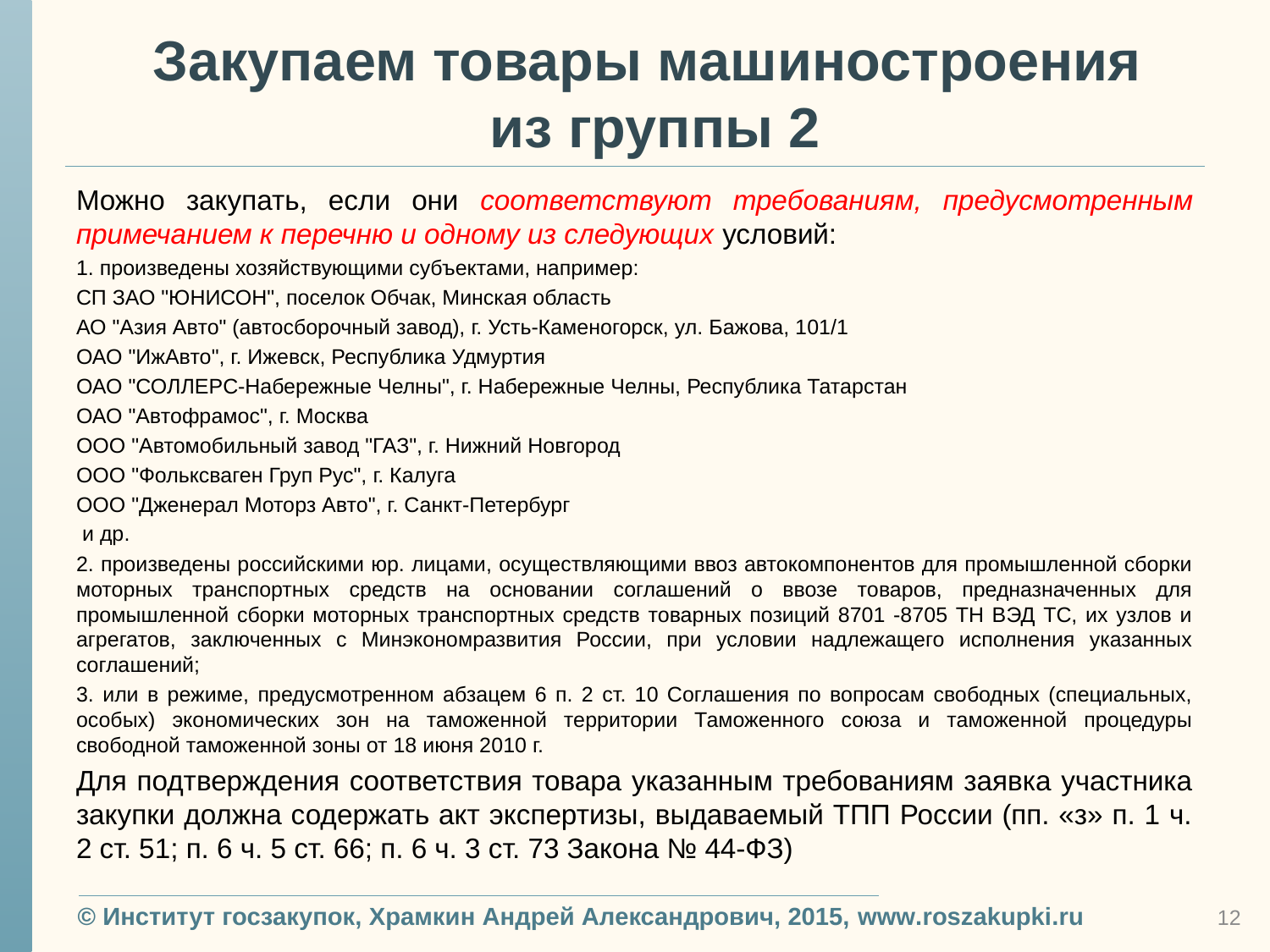

# Закупаем товары машиностроения из группы 2
Можно закупать, если они соответствуют требованиям, предусмотренным примечанием к перечню и одному из следующих условий:
1. произведены хозяйствующими субъектами, например:
СП ЗАО "ЮНИСОН", поселок Обчак, Минская область
АО "Азия Авто" (автосборочный завод), г. Усть-Каменогорск, ул. Бажова, 101/1
ОАО "ИжАвто", г. Ижевск, Республика Удмуртия
ОАО "СОЛЛЕРС-Набережные Челны", г. Набережные Челны, Республика Татарстан
ОАО "Автофрамос", г. Москва
ООО "Автомобильный завод "ГАЗ", г. Нижний Новгород
ООО "Фольксваген Груп Рус", г. Калуга
ООО "Дженерал Моторз Авто", г. Санкт-Петербург
 и др.
2. произведены российскими юр. лицами, осуществляющими ввоз автокомпонентов для промышленной сборки моторных транспортных средств на основании соглашений о ввозе товаров, предназначенных для промышленной сборки моторных транспортных средств товарных позиций 8701 -8705 ТН ВЭД ТС, их узлов и агрегатов, заключенных с Минэкономразвития России, при условии надлежащего исполнения указанных соглашений;
3. или в режиме, предусмотренном абзацем 6 п. 2 ст. 10 Соглашения по вопросам свободных (специальных, особых) экономических зон на таможенной территории Таможенного союза и таможенной процедуры свободной таможенной зоны от 18 июня 2010 г.
Для подтверждения соответствия товара указанным требованиям заявка участника закупки должна содержать акт экспертизы, выдаваемый ТПП России (пп. «з» п. 1 ч. 2 ст. 51; п. 6 ч. 5 ст. 66; п. 6 ч. 3 ст. 73 Закона № 44-ФЗ)